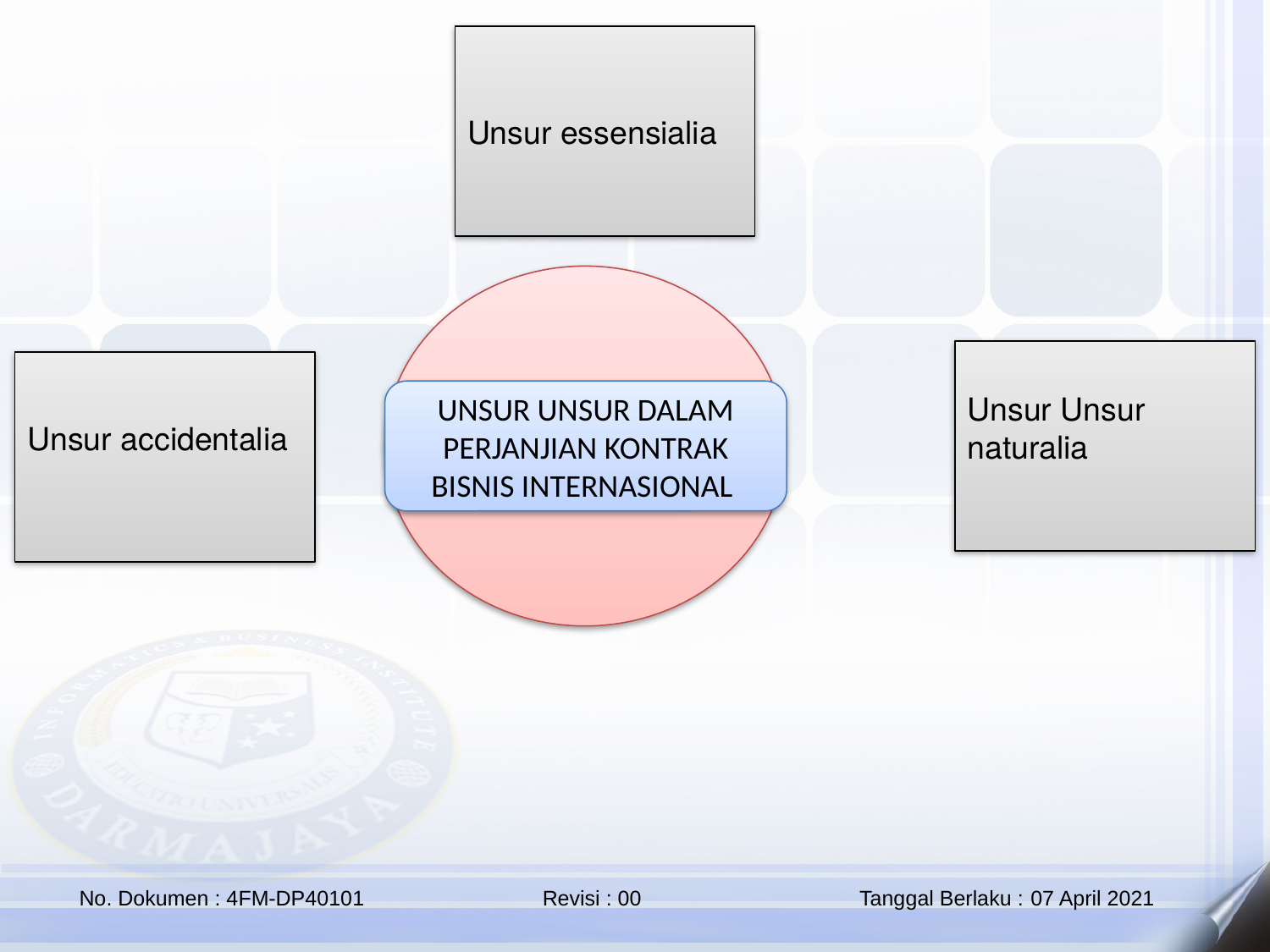

Unsur essensialia

Unsur Unsur naturalia

Unsur accidentalia

UNSUR UNSUR DALAM PERJANJIAN KONTRAK BISNIS INTERNASIONAL